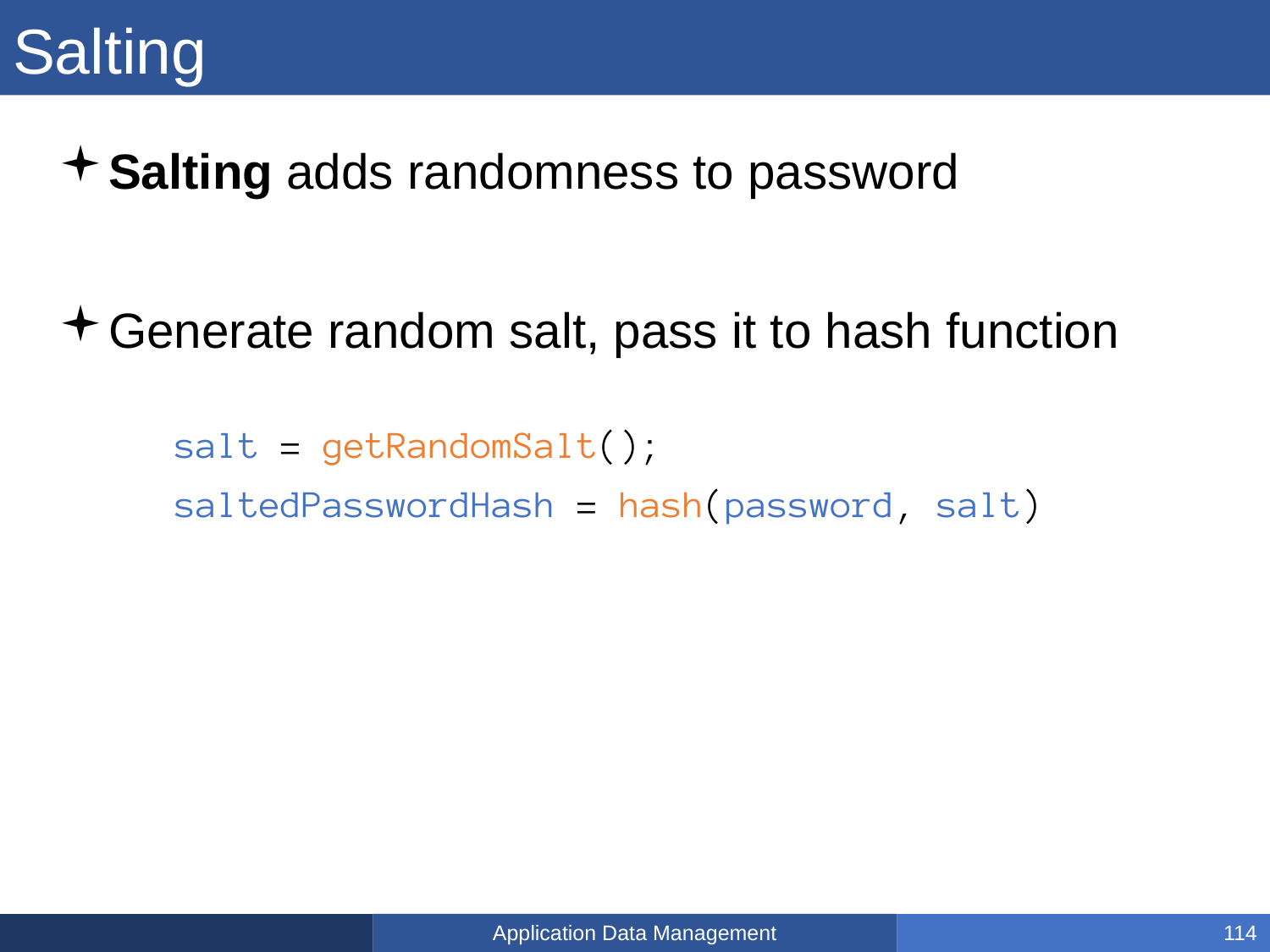

# Salting
Salting adds randomness to password

Generate random salt, pass it to hash function
salt = getRandomSalt();
saltedPasswordHash = hash(password, salt)
Application Data Management
114